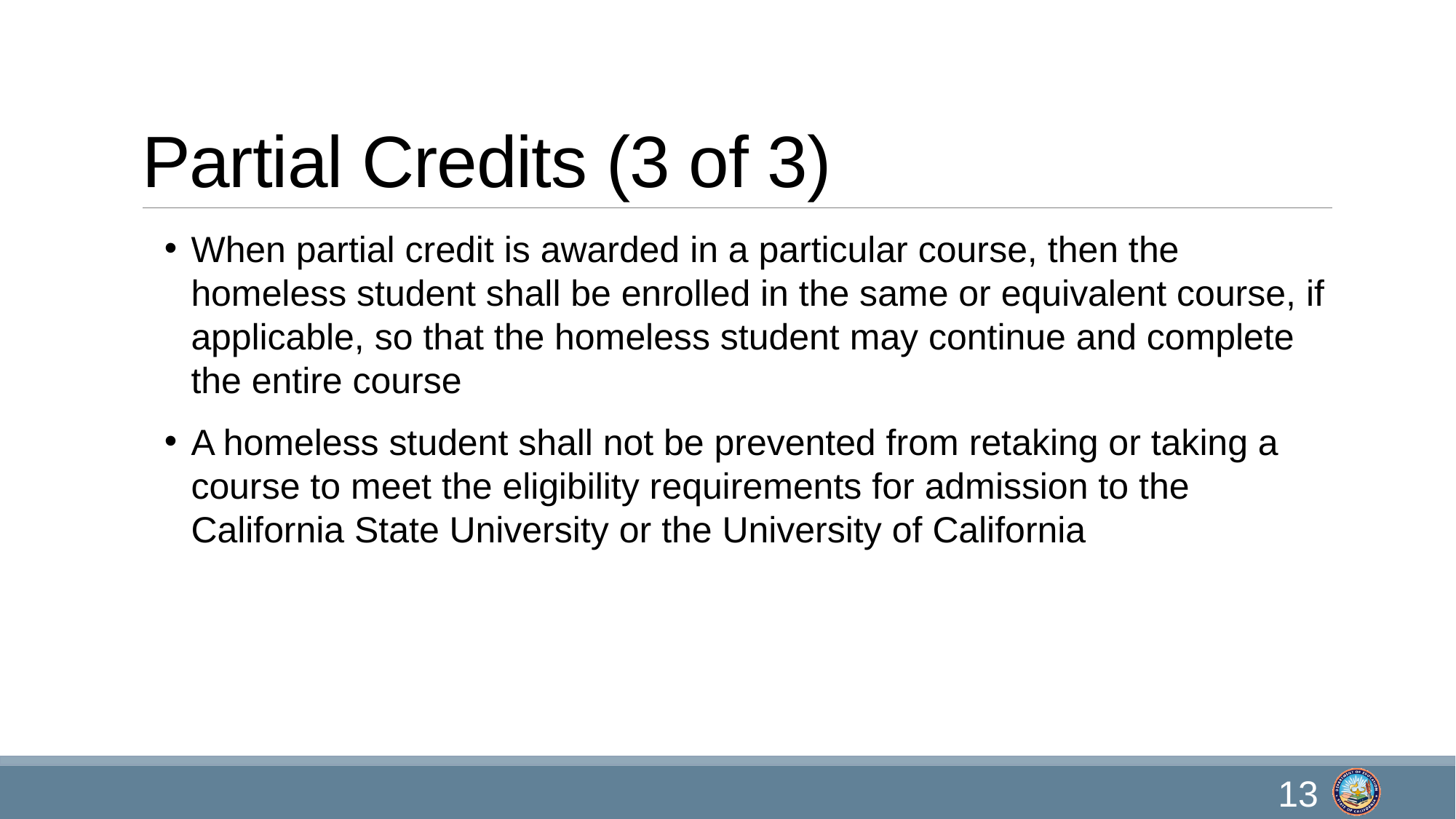

# Partial Credits (3 of 3)
When partial credit is awarded in a particular course, then the homeless student shall be enrolled in the same or equivalent course, if applicable, so that the homeless student may continue and complete the entire course
A homeless student shall not be prevented from retaking or taking a course to meet the eligibility requirements for admission to the California State University or the University of California
13